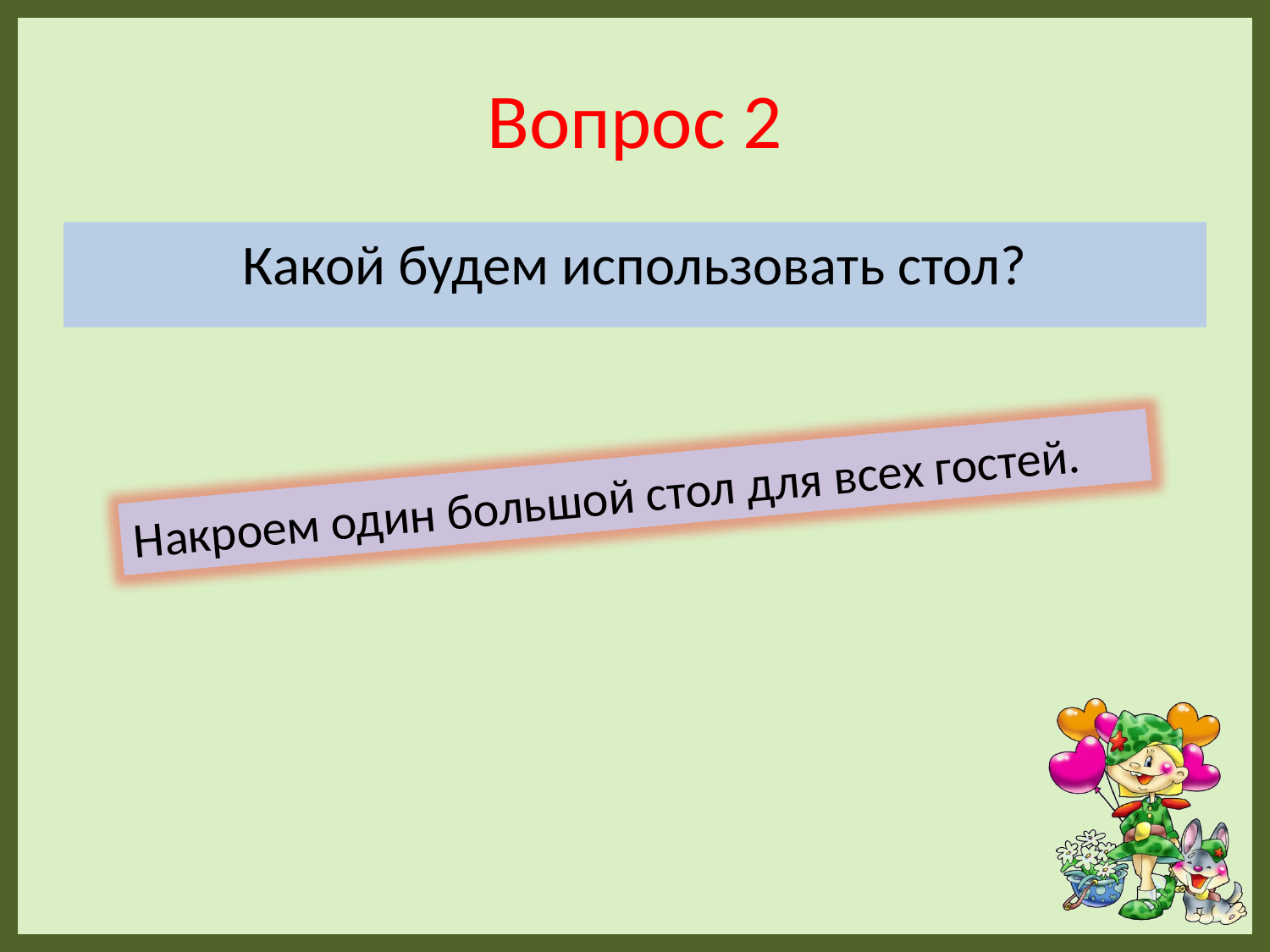

# Вопрос 2
Какой будем использовать стол?
Накроем один большой стол для всех гостей.